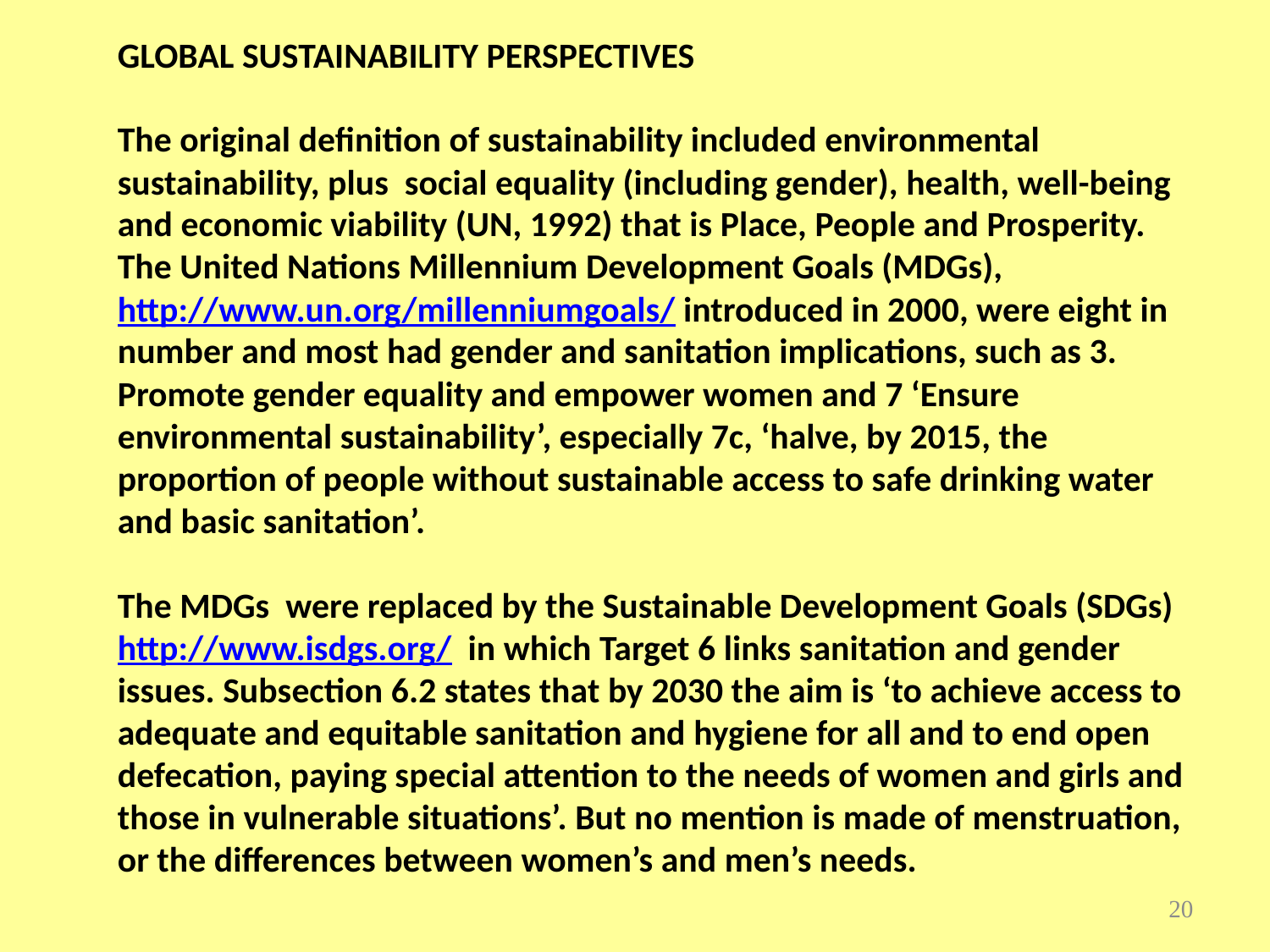

GLOBAL SUSTAINABILITY PERSPECTIVES

The original definition of sustainability included environmental sustainability, plus  social equality (including gender), health, well-being and economic viability (UN, 1992) that is Place, People and Prosperity. The United Nations Millennium Development Goals (MDGs), http://www.un.org/millenniumgoals/ introduced in 2000, were eight in number and most had gender and sanitation implications, such as 3. Promote gender equality and empower women and 7 ‘Ensure environmental sustainability’, especially 7c, ‘halve, by 2015, the proportion of people without sustainable access to safe drinking water and basic sanitation’.

The MDGs  were replaced by the Sustainable Development Goals (SDGs) http://www.isdgs.org/  in which Target 6 links sanitation and gender issues. Subsection 6.2 states that by 2030 the aim is ‘to achieve access to adequate and equitable sanitation and hygiene for all and to end open defecation, paying special attention to the needs of women and girls and those in vulnerable situations’. But no mention is made of menstruation, or the differences between women’s and men’s needs.
20